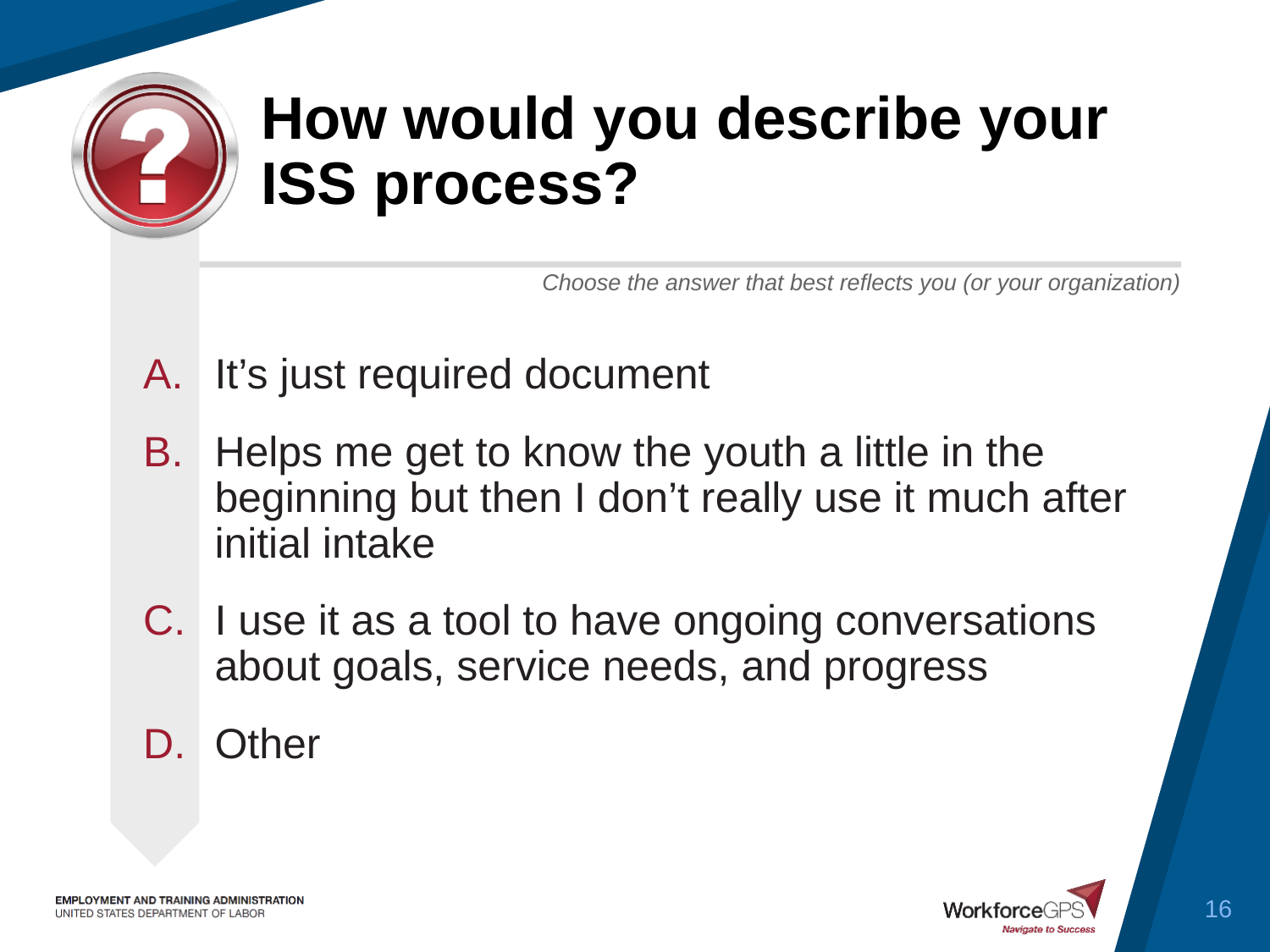

# How would you describe your ISS process?
It’s just required document
Helps me get to know the youth a little in the beginning but then I don’t really use it much after initial intake
I use it as a tool to have ongoing conversations about goals, service needs, and progress
Other
16